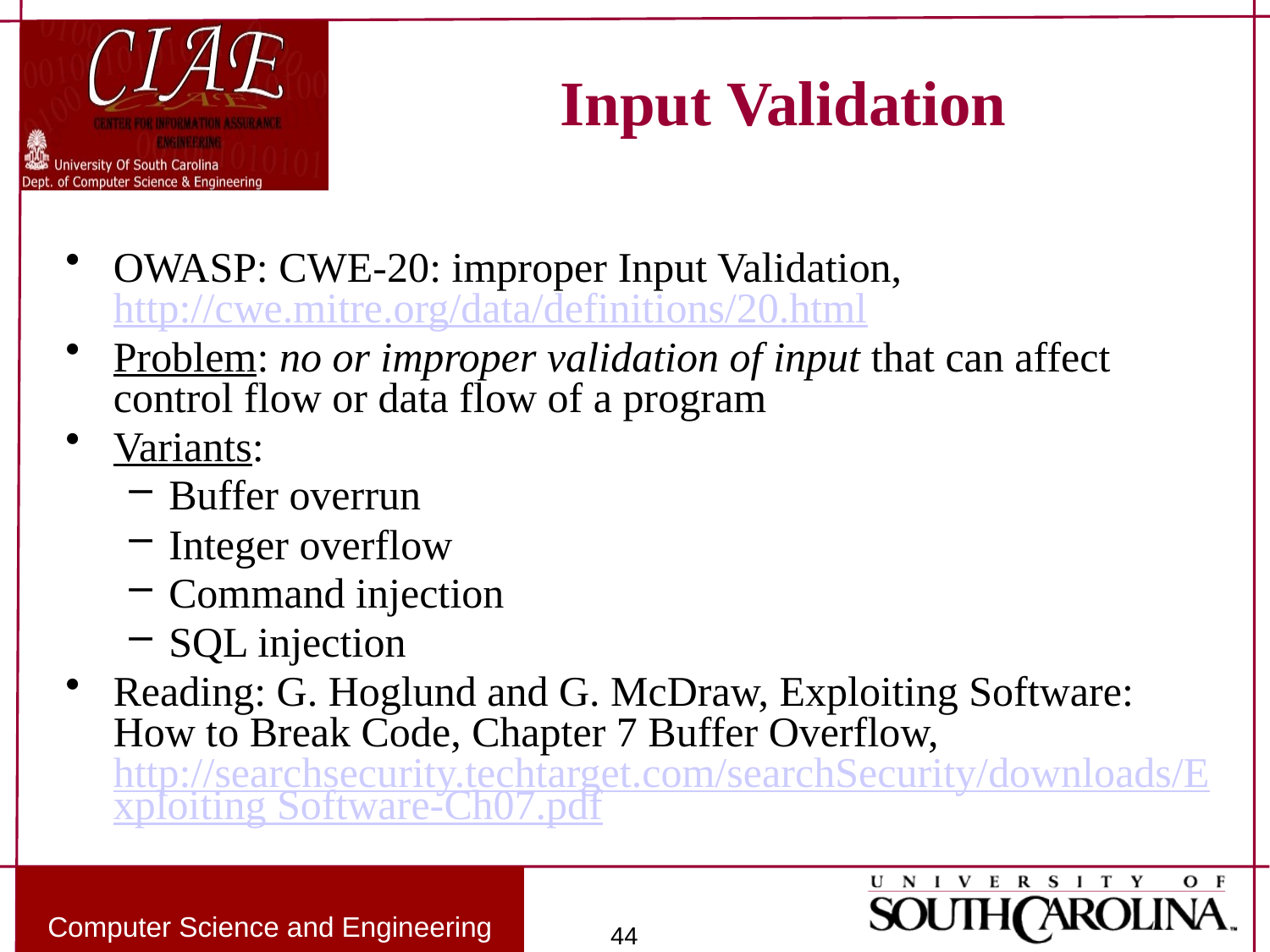

# Input Validation
OWASP: CWE-20: improper Input Validation, http://cwe.mitre.org/data/definitions/20.html
Problem: no or improper validation of input that can affect control flow or data flow of a program
Variants:
Buffer overrun
Integer overflow
Command injection
SQL injection
Reading: G. Hoglund and G. McDraw, Exploiting Software: How to Break Code, Chapter 7 Buffer Overflow, http://searchsecurity.techtarget.com/searchSecurity/downloads/Exploiting Software-Ch07.pdf

Computer Science and Engineering
44